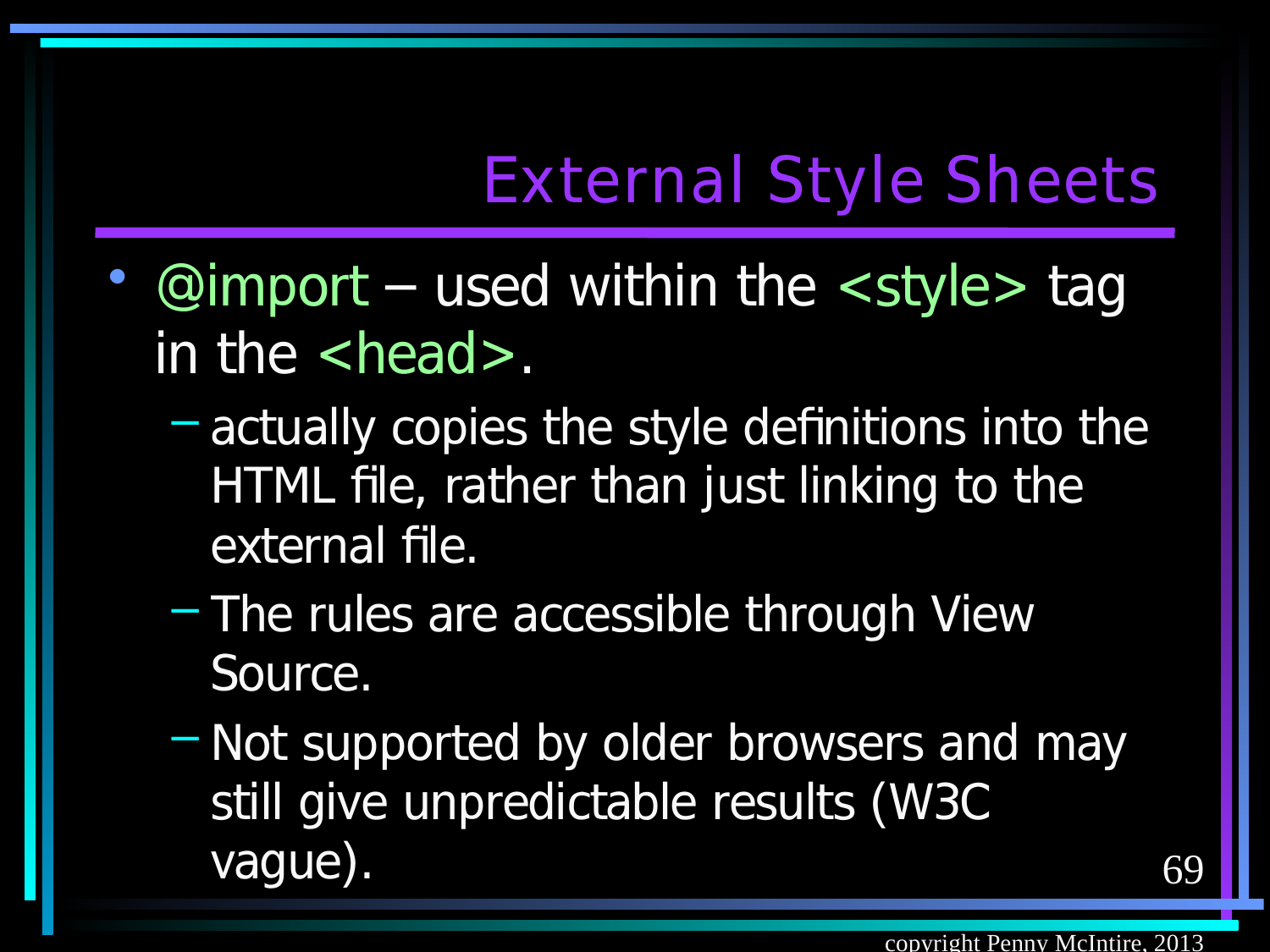

# External Style Sheets
@import – used within the <style> tag in the <head>.
actually copies the style definitions into the HTML file, rather than just linking to the external file.
The rules are accessible through View Source.
Not supported by older browsers and may still give unpredictable results (W3C vague).

69
copyright Penny McIntire, 2013